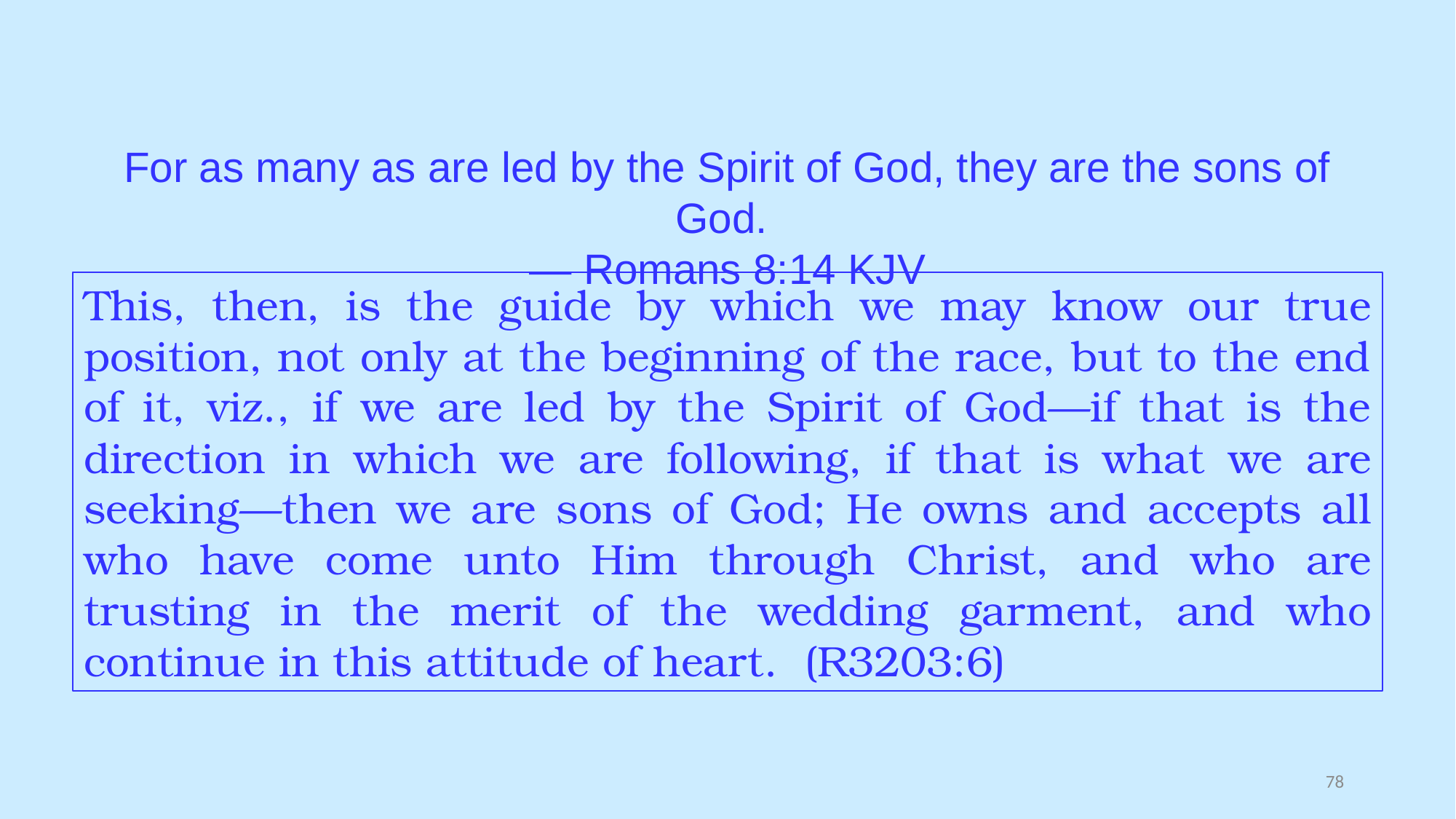

For as many as are led by the Spirit of God, they are the sons of God.
— Romans 8:14 KJV
This, then, is the guide by which we may know our true position, not only at the beginning of the race, but to the end of it, viz., if we are led by the Spirit of God—if that is the direction in which we are following, if that is what we are seeking—then we are sons of God; He owns and accepts all who have come unto Him through Christ, and who are trusting in the merit of the wedding garment, and who continue in this attitude of heart.  (R3203:6)
78